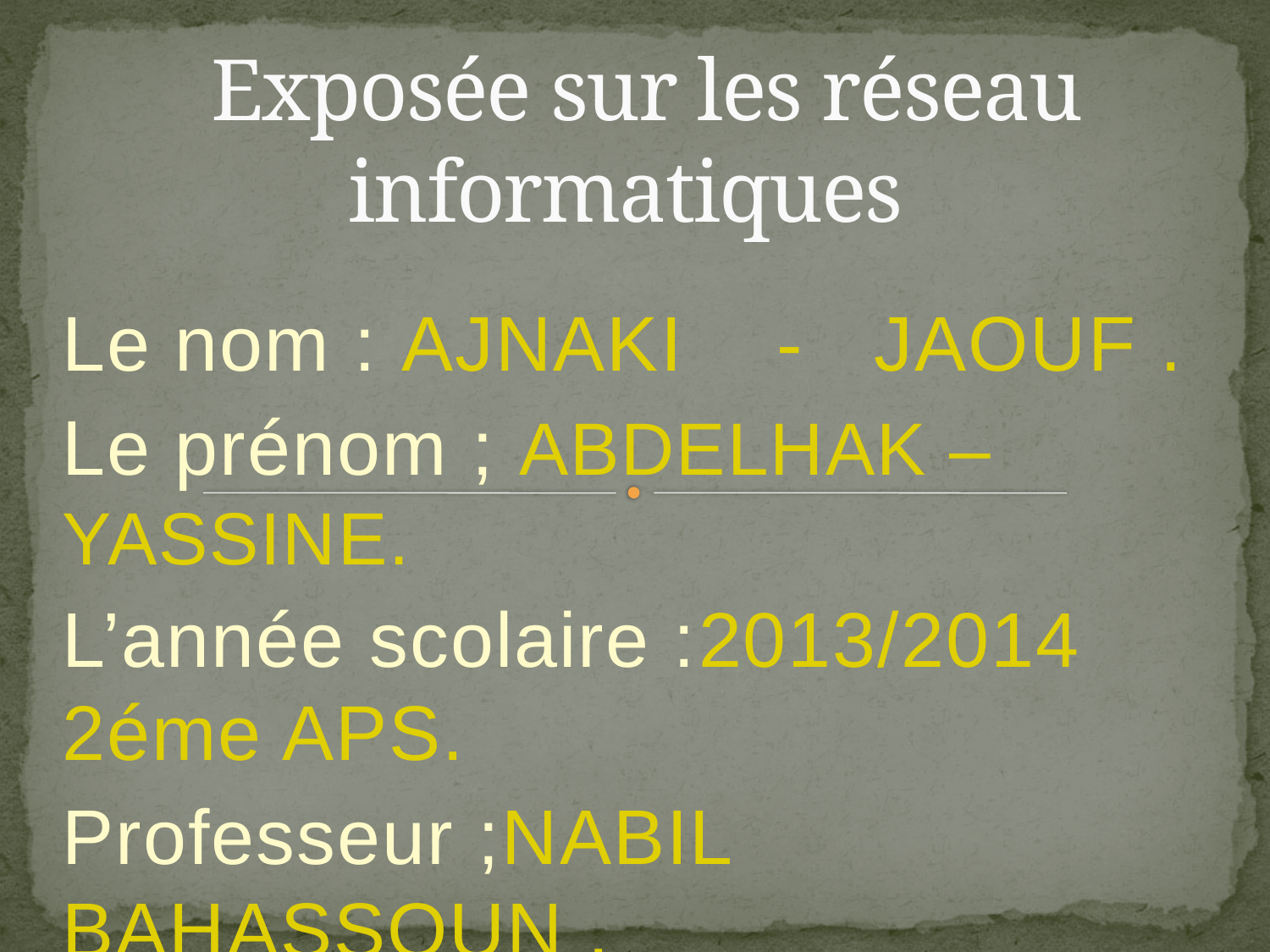

# Exposée sur les réseau informatiques
Le nom : AJNAKI    -   JAOUF .
Le prénom ; ABDELHAK – YASSINE.
L’année scolaire :2013/2014  2éme APS.
Professeur ;NABIL BAHASSOUN .